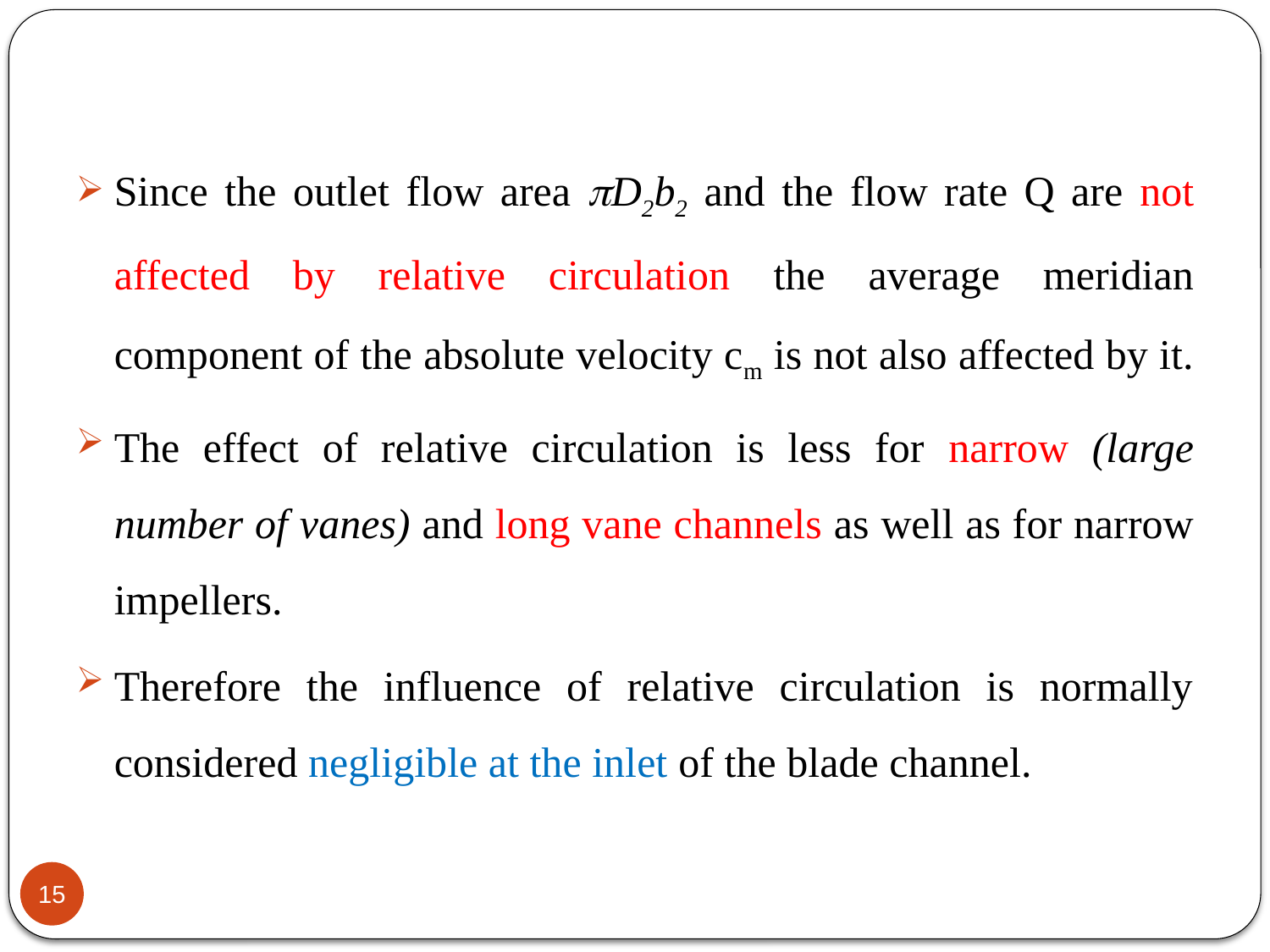

Since the outlet flow area πD2b2 and the flow rate Q are not affected by relative circulation the average meridian component of the absolute velocity cm is not also affected by it.
The effect of relative circulation is less for narrow (large number of vanes) and long vane channels as well as for narrow impellers.
Therefore the influence of relative circulation is normally considered negligible at the inlet of the blade channel.

15